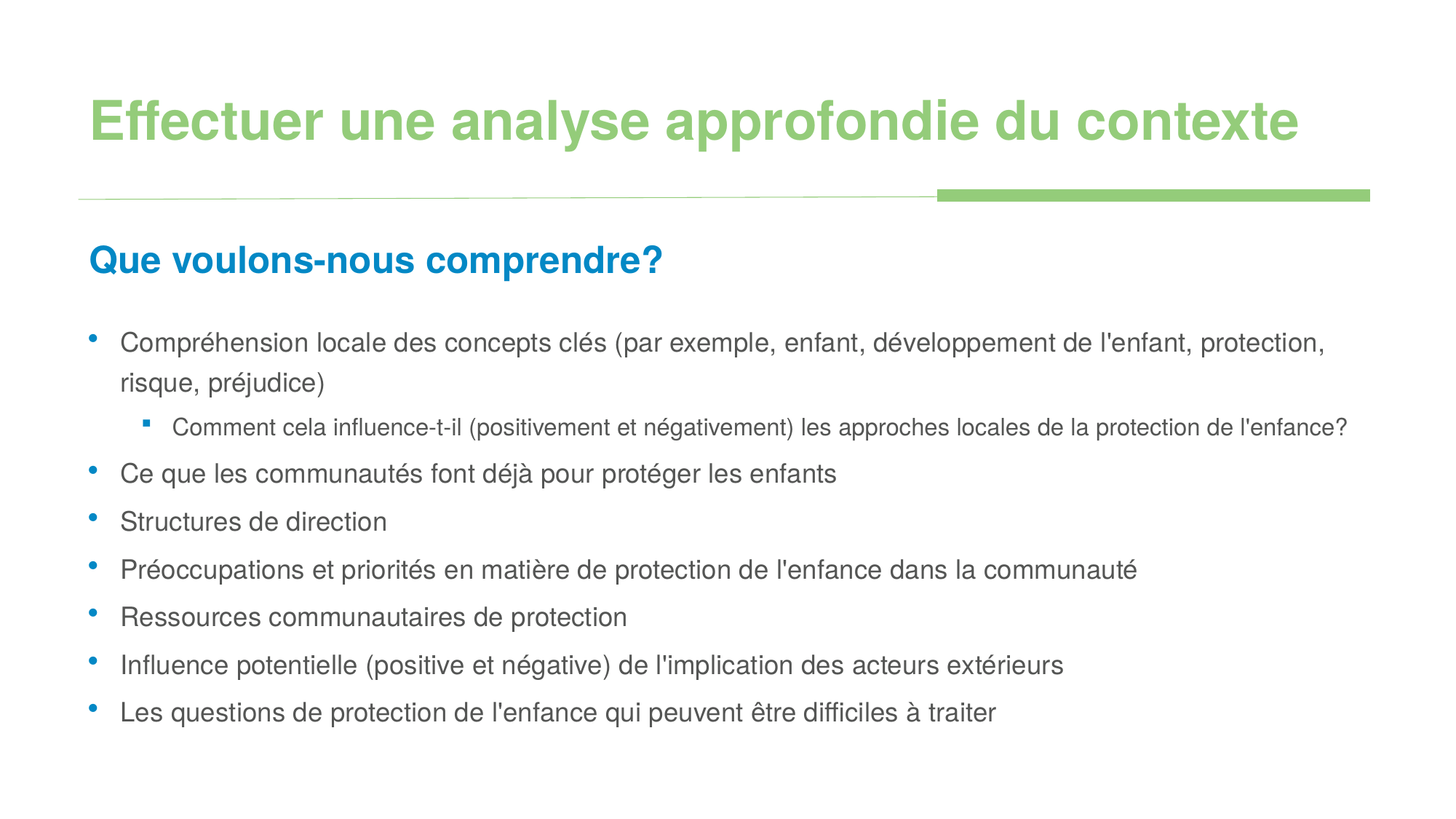

# Effectuer une analyse approfondie du contexte
Que voulons-nous comprendre?
Compréhension locale des concepts clés (par exemple, enfant, développement de l'enfant, protection, risque, préjudice)
Comment cela influence-t-il (positivement et négativement) les approches locales de la protection de l'enfance?
Ce que les communautés font déjà pour protéger les enfants
Structures de direction
Préoccupations et priorités en matière de protection de l'enfance dans la communauté
Ressources communautaires de protection
Influence potentielle (positive et négative) de l'implication des acteurs extérieurs
Les questions de protection de l'enfance qui peuvent être difficiles à traiter